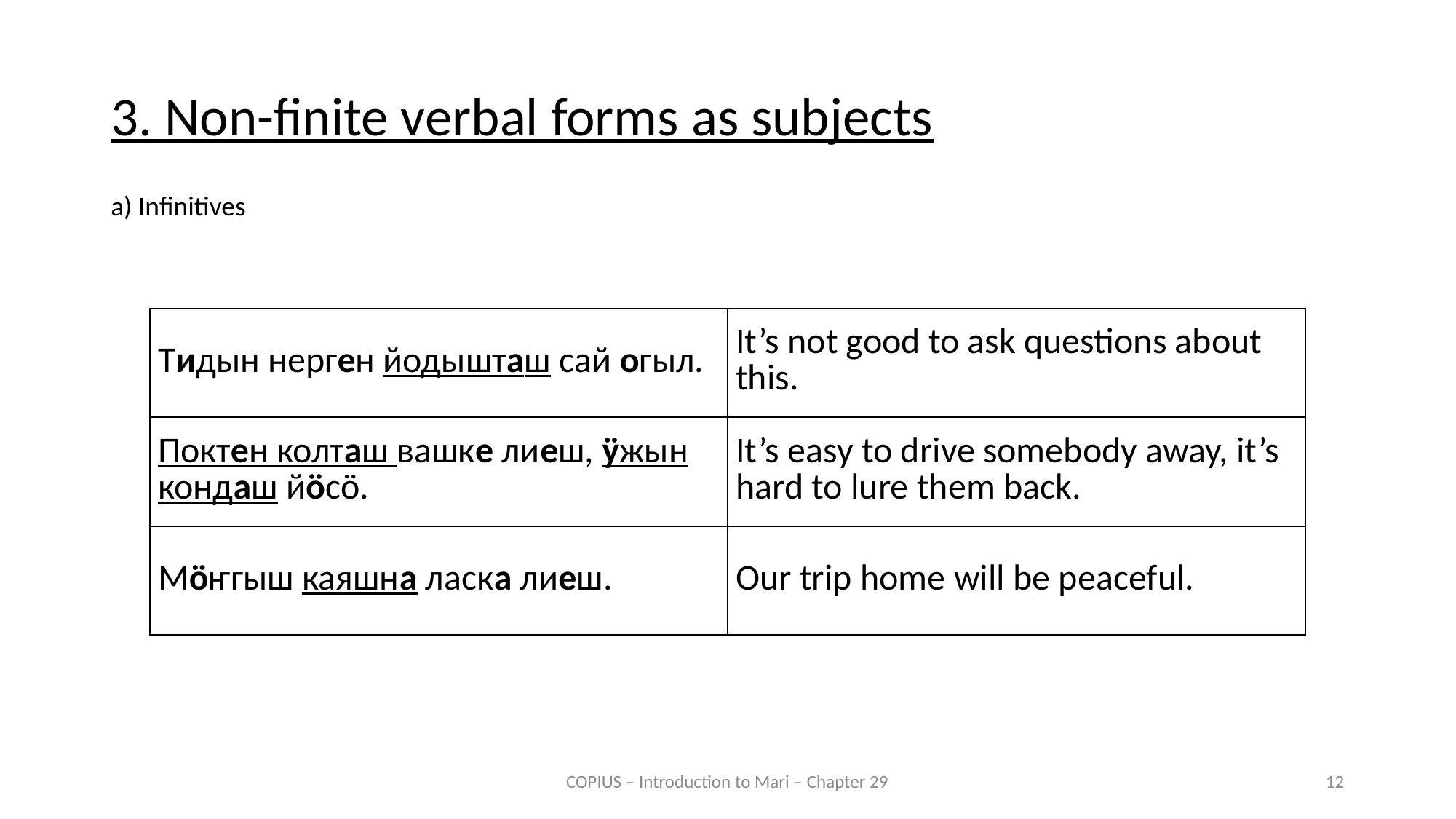

3. Non-finite verbal forms as subjects
a) Infinitives
| Тидын нерген йодышташ сай огыл. | It’s not good to ask questions about this. |
| --- | --- |
| Поктен колташ вашке лиеш, ӱжын кондаш йӧсӧ. | It’s easy to drive somebody away, it’s hard to lure them back. |
| Мӧҥгыш каяшна ласка лиеш. | Our trip home will be peaceful. |
COPIUS – Introduction to Mari – Chapter 29
12